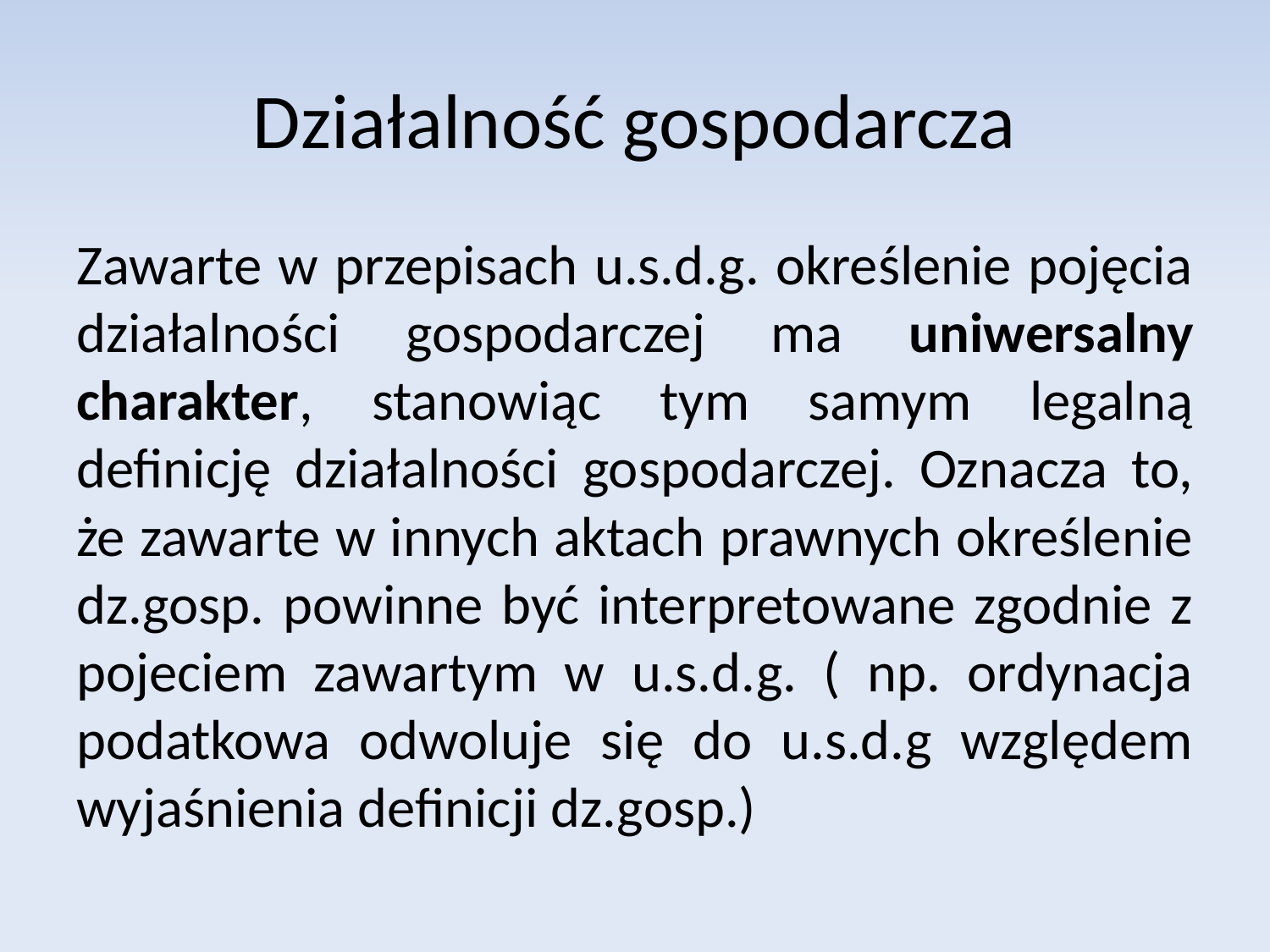

# Działalność gospodarcza
Zawarte w przepisach u.s.d.g. określenie pojęcia działalności gospodarczej ma uniwersalny charakter, stanowiąc tym samym legalną definicję działalności gospodarczej. Oznacza to, że zawarte w innych aktach prawnych określenie dz.gosp. powinne być interpretowane zgodnie z pojeciem zawartym w u.s.d.g. ( np. ordynacja podatkowa odwoluje się do u.s.d.g względem wyjaśnienia definicji dz.gosp.)